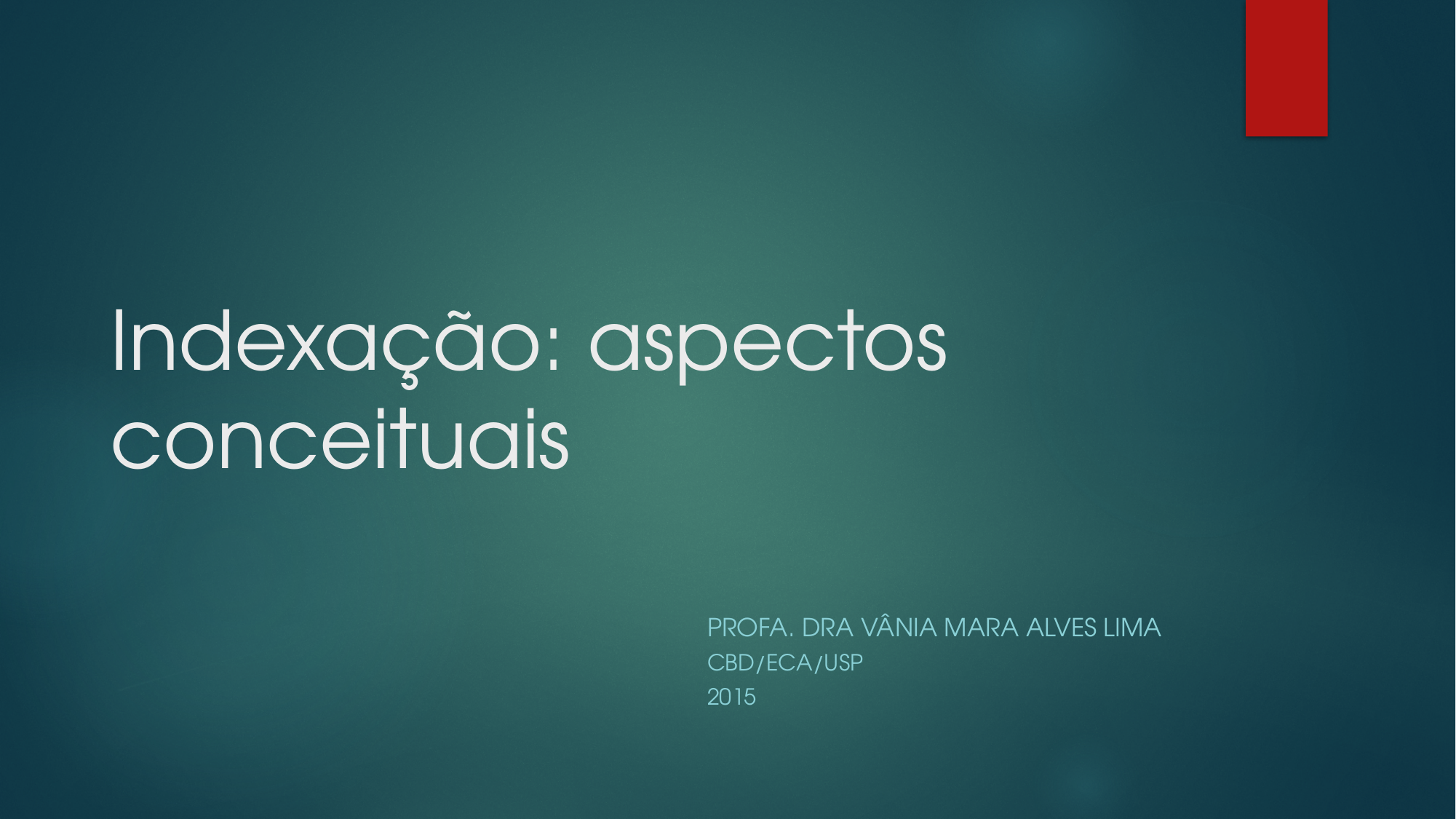

# Indexação: aspectos conceituais
Profa. Dra Vânia Mara Alves Lima
CBD/ECA/USP
2015